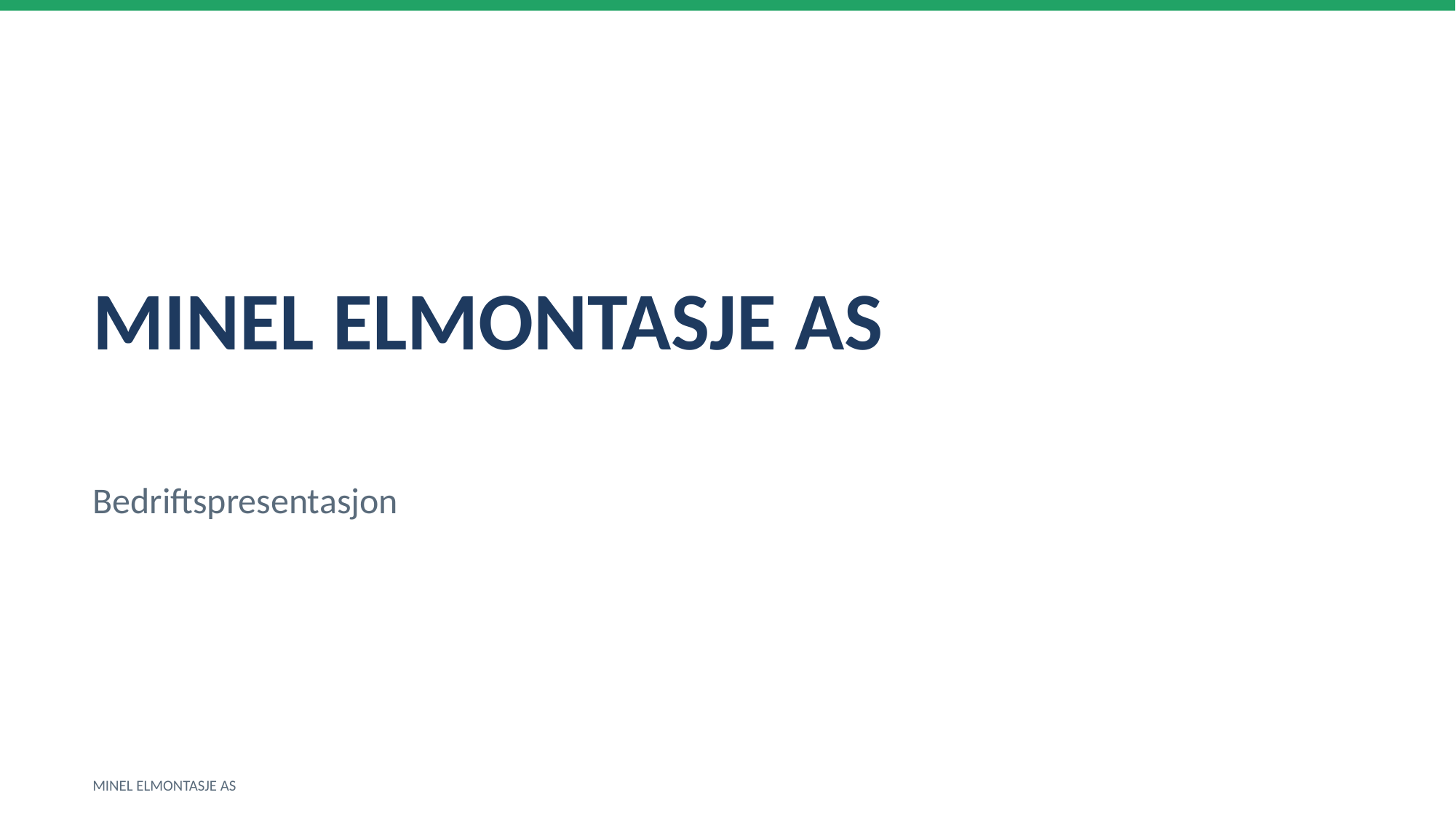

MINEL ELMONTASJE AS
Bedriftspresentasjon
MINEL ELMONTASJE AS